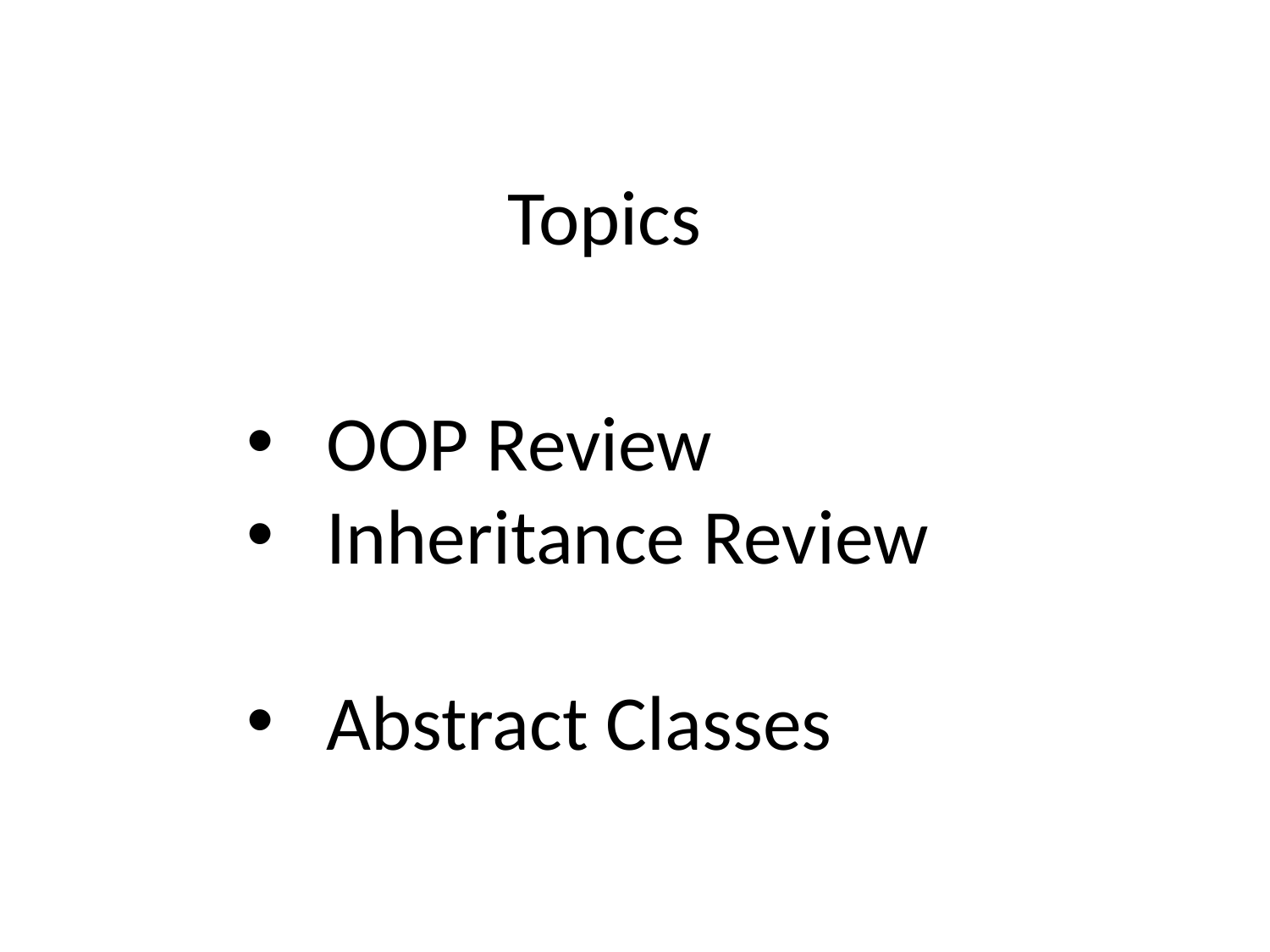

# Topics
OOP Review
Inheritance Review

Abstract Classes